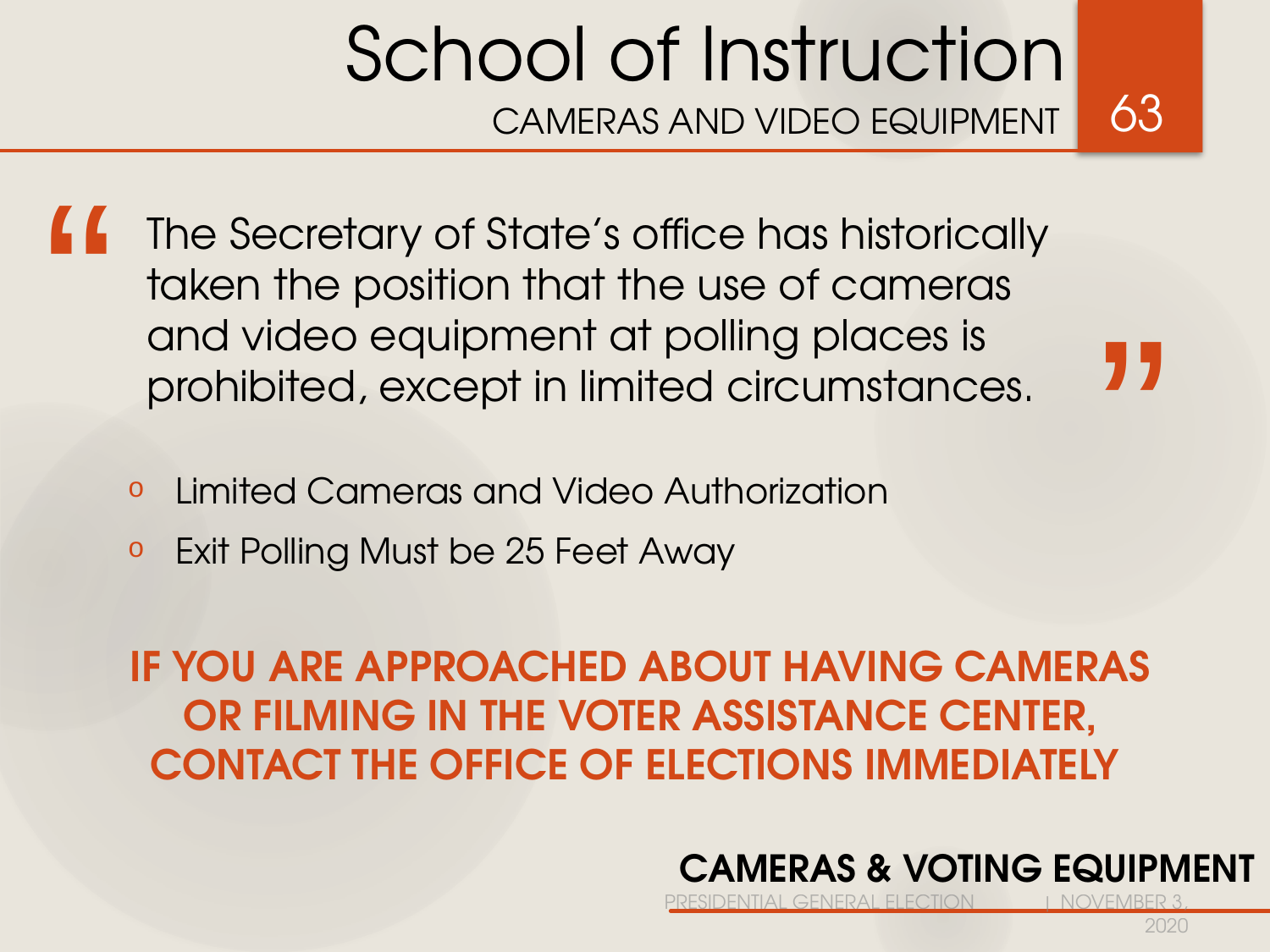

# School of Instruction
63
Cameras and video equipment
“
The Secretary of State’s office has historically taken the position that the use of cameras and video equipment at polling places is prohibited, except in limited circumstances.
”
Limited Cameras and Video Authorization
Exit Polling Must be 25 Feet Away

IF YOU ARE APPROACHED ABOUT HAVING CAMERAS OR FILMING IN THE VOTER ASSISTANCE CENTER, CONTACT THE OFFICE OF ELECTIONS IMMEDIATELY
CAMERAS & VOTING EQUIPMENT
PRESIDENTIAL GENERAL ELECTION	|  NOVEMBER 3, 2020